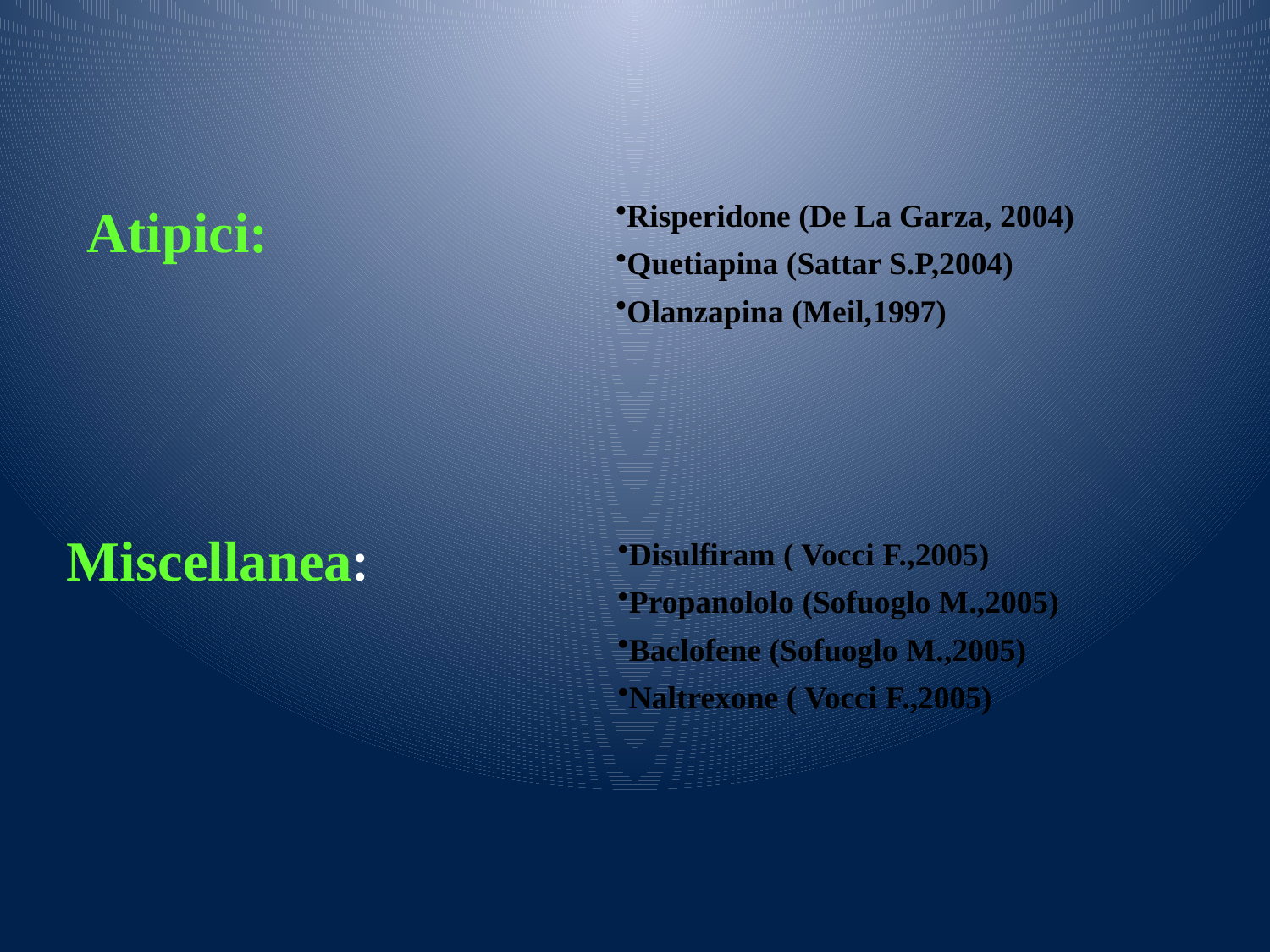

Risperidone (De La Garza, 2004)
Quetiapina (Sattar S.P,2004)
Olanzapina (Meil,1997)

Atipici:
Miscellanea:

Disulfiram ( Vocci F.,2005)
Propanololo (Sofuoglo M.,2005)
Baclofene (Sofuoglo M.,2005)
Naltrexone ( Vocci F.,2005)